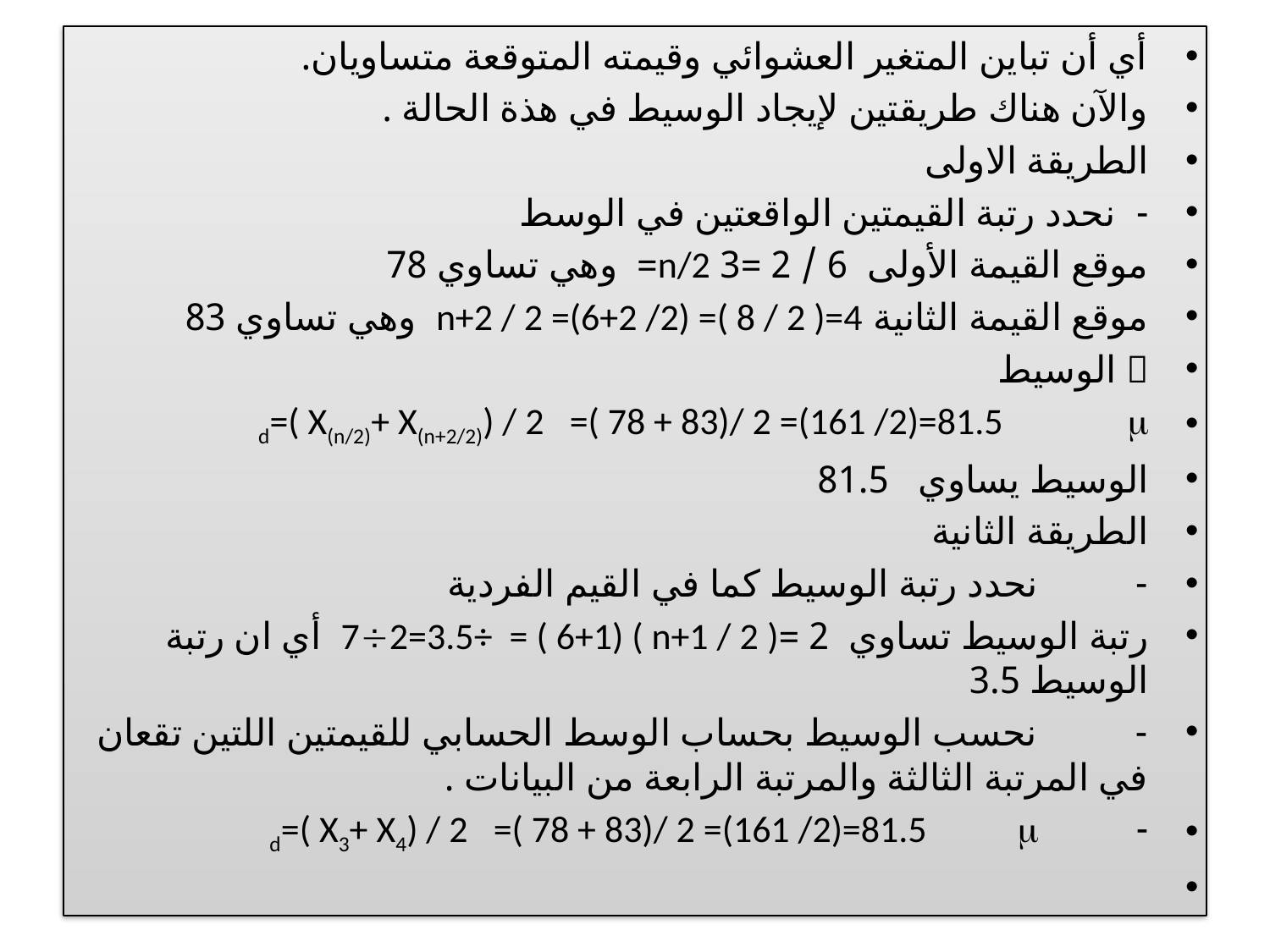

أي أن تباين المتغير العشوائي وقيمته المتوقعة متساويان.
والآن هناك طريقتين لإيجاد الوسيط في هذة الحالة .
الطريقة الاولى
-  نحدد رتبة القيمتين الواقعتين في الوسط
موقع القيمة الأولى  6 / 2 =3 n/2=  وهي تساوي 78
موقع القيمة الثانية n+2 / 2 =(6+2 /2) =( 8 / 2 )=4  وهي تساوي 83
∴ الوسيط
d=( X(n/2)+ X(n+2/2)) / 2   =( 78 + 83)/ 2 =(161 /2)=81.5               μ
الوسيط يساوي   81.5
الطريقة الثانية
-          نحدد رتبة الوسيط كما في القيم الفردية
رتبة الوسيط تساوي  2 =7÷2=3.5÷  = ( 6+1) ( n+1 / 2 )  أي ان رتبة الوسيط 3.5
-          نحسب الوسيط بحساب الوسط الحسابي للقيمتين اللتين تقعان في المرتبة الثالثة والمرتبة الرابعة من البيانات .
-          d=( X3+ X4) / 2   =( 78 + 83)/ 2 =(161 /2)=81.5           μ